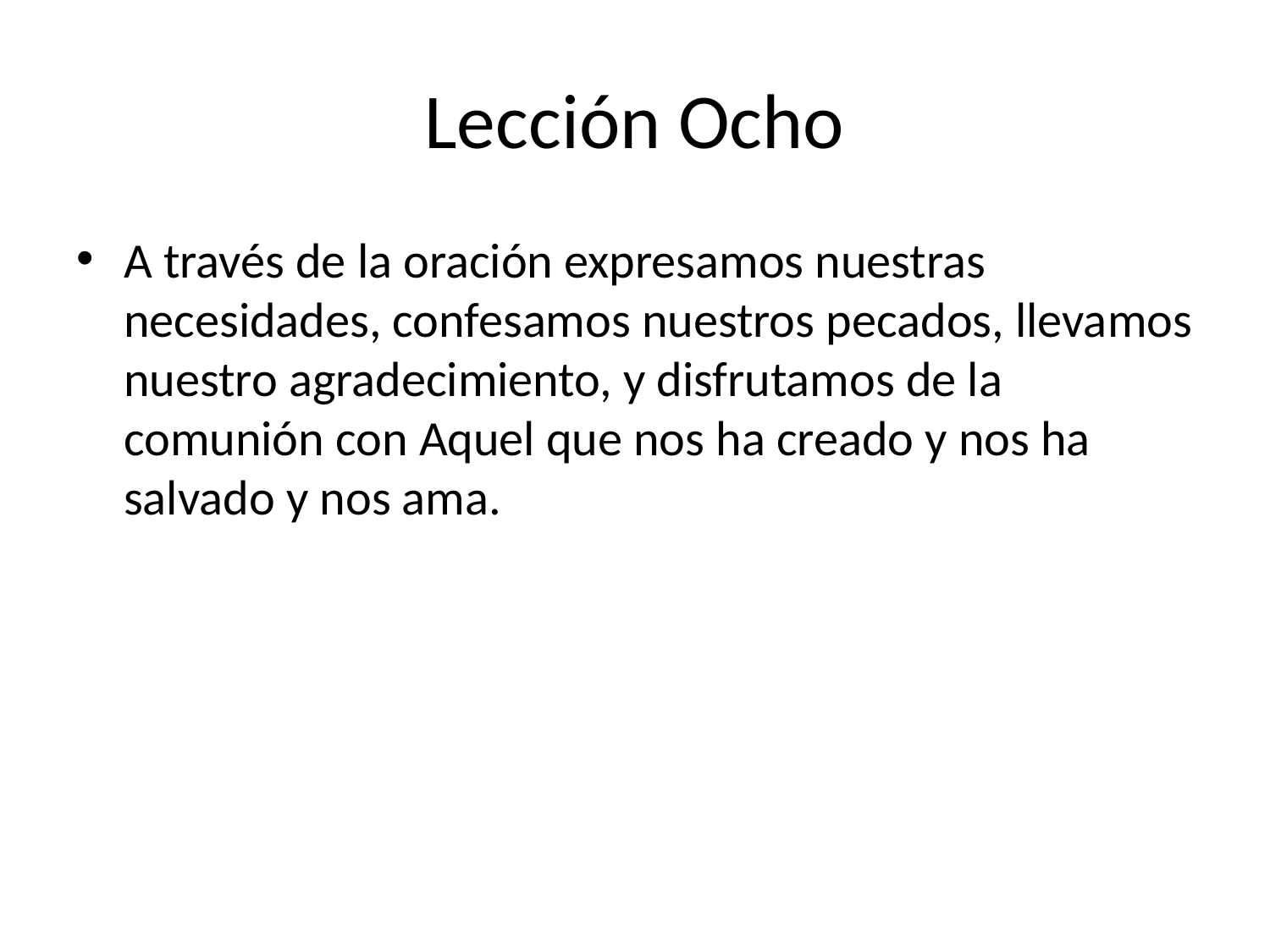

# Lección Ocho
A través de la oración expresamos nuestras necesidades, confesamos nuestros pecados, llevamos nuestro agradecimiento, y disfrutamos de la comunión con Aquel que nos ha creado y nos ha salvado y nos ama.